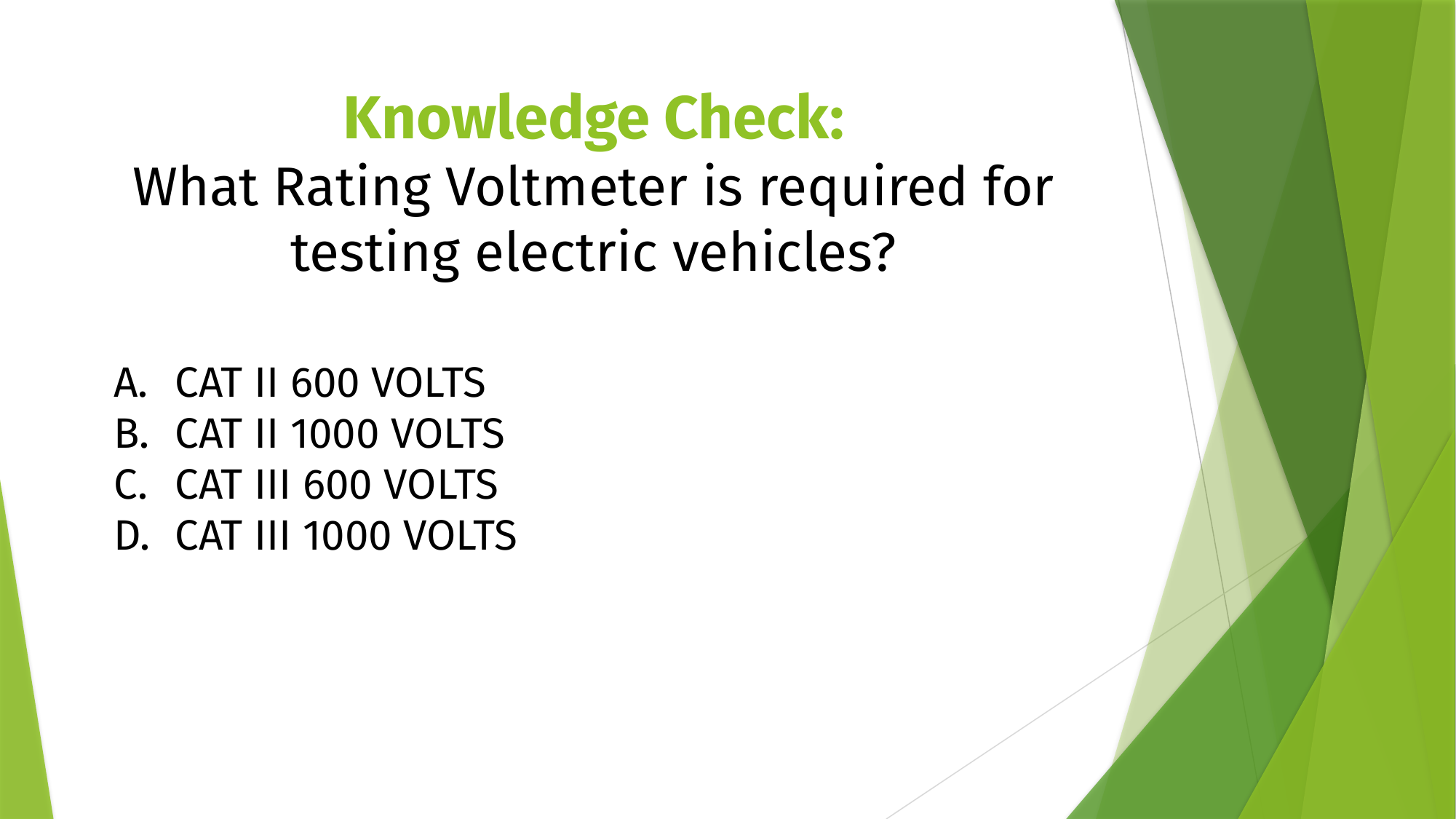

# Knowledge Check: What Rating Voltmeter is required for testing electric vehicles?
CAT II 600 VOLTS
CAT II 1000 VOLTS
CAT III 600 VOLTS
CAT III 1000 VOLTS